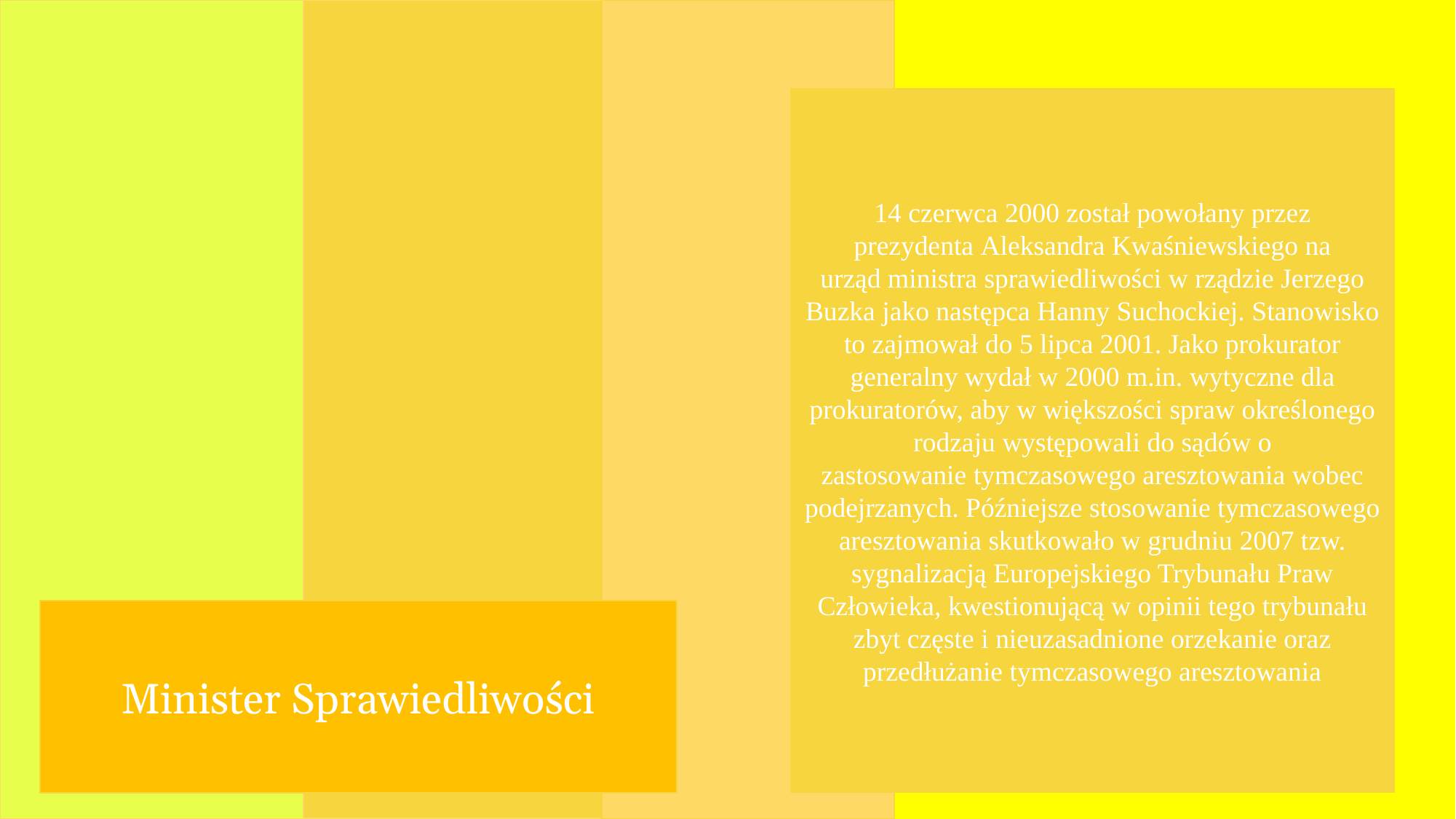

14 czerwca 2000 został powołany przez prezydenta Aleksandra Kwaśniewskiego na urząd ministra sprawiedliwości w rządzie Jerzego Buzka jako następca Hanny Suchockiej. Stanowisko to zajmował do 5 lipca 2001. Jako prokurator generalny wydał w 2000 m.in. wytyczne dla prokuratorów, aby w większości spraw określonego rodzaju występowali do sądów o zastosowanie tymczasowego aresztowania wobec podejrzanych. Późniejsze stosowanie tymczasowego aresztowania skutkowało w grudniu 2007 tzw. sygnalizacją Europejskiego Trybunału Praw Człowieka, kwestionującą w opinii tego trybunału zbyt częste i nieuzasadnione orzekanie oraz przedłużanie tymczasowego aresztowania
Minister Sprawiedliwości